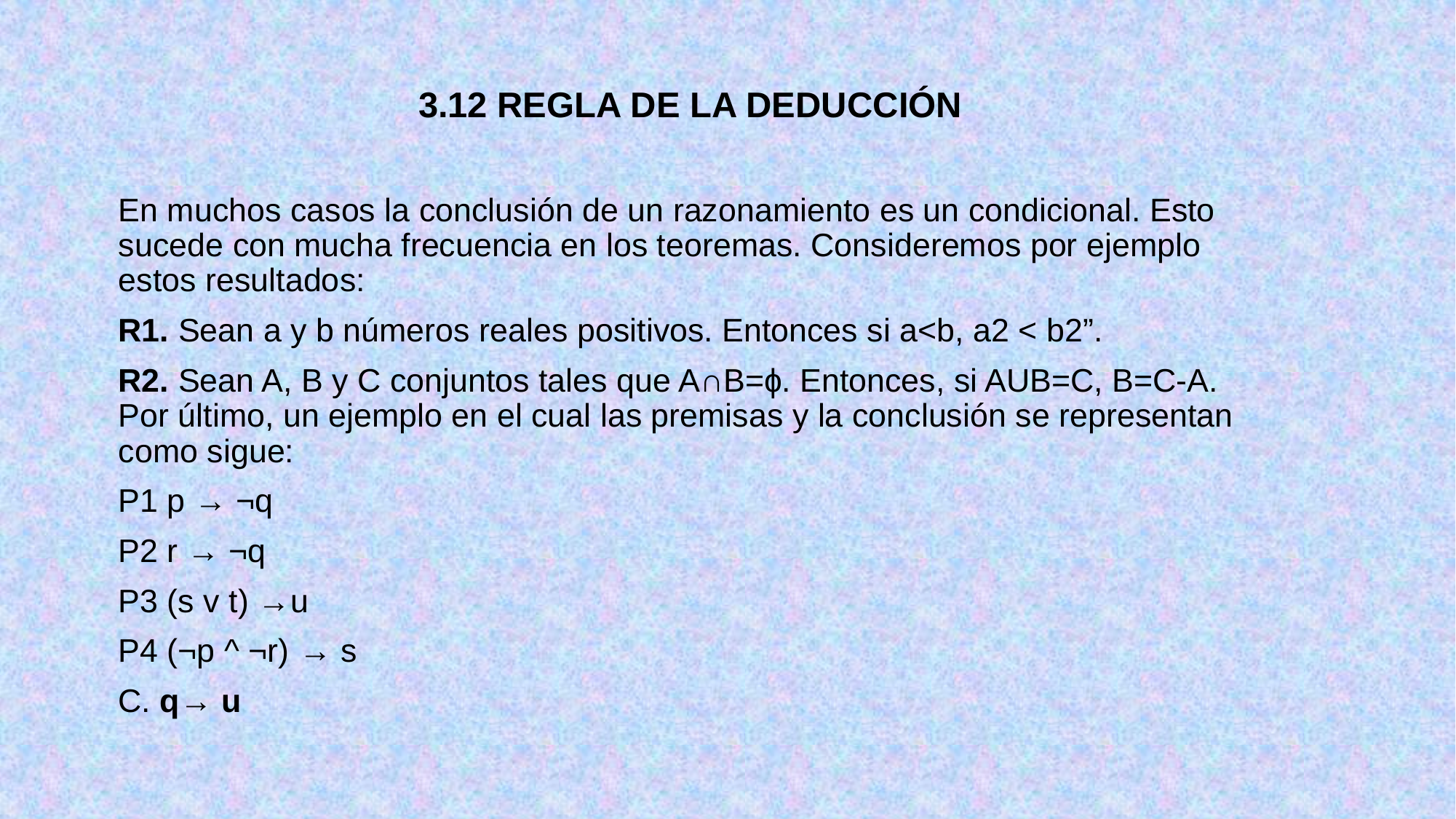

3.12 REGLA DE LA DEDUCCIÓN

En muchos casos la conclusión de un razonamiento es un condicional. Esto sucede con mucha frecuencia en los teoremas. Consideremos por ejemplo estos resultados:
R1. Sean a y b números reales positivos. Entonces si a<b, a2 < b2”.
R2. Sean A, B y C conjuntos tales que A∩B=ɸ. Entonces, si AUB=C, B=C-A. Por último, un ejemplo en el cual las premisas y la conclusión se representan como sigue:
P1 p → ¬q
P2 r → ¬q
P3 (s v t) →u
P4 (¬p ^ ¬r) → s
C. q→ u